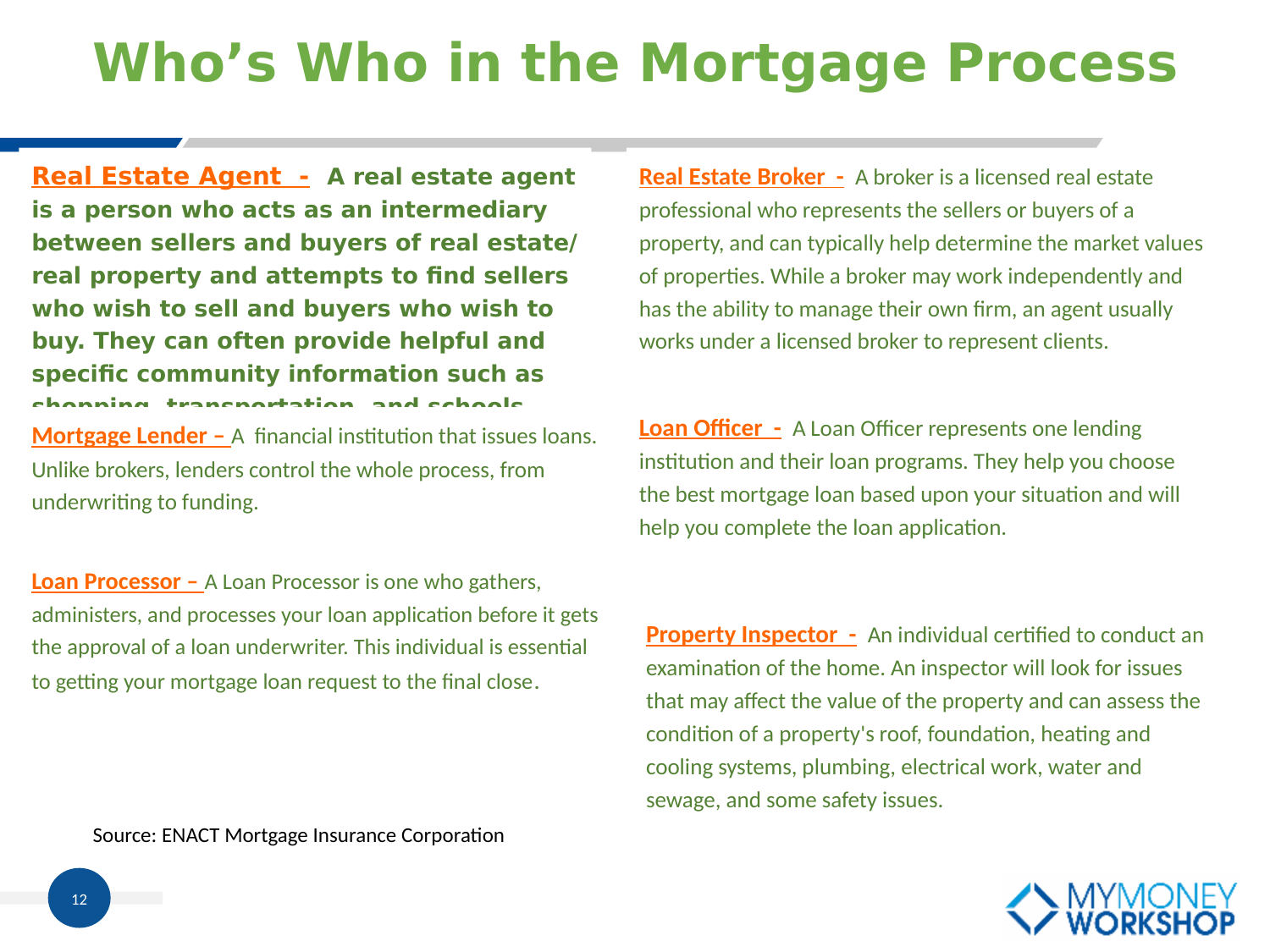

# Who’s Who in the Mortgage Process
Real Estate Agent  -  A real estate agent is a person who acts as an intermediary between sellers and buyers of real estate/ real property and attempts to find sellers who wish to sell and buyers who wish to buy. They can often provide helpful and specific community information such as shopping, transportation, and schools.
Real Estate Broker  -  A broker is a licensed real estate professional who represents the sellers or buyers of a property, and can typically help determine the market values of properties. While a broker may work independently and has the ability to manage their own firm, an agent usually works under a licensed broker to represent clients.
Loan Officer  -  A Loan Officer represents one lending institution and their loan programs. They help you choose the best mortgage loan based upon your situation and will help you complete the loan application.
Mortgage Lender – A  financial institution that issues loans. Unlike brokers, lenders control the whole process, from underwriting to funding.
Loan Processor – A Loan Processor is one who gathers, administers, and processes your loan application before it gets the approval of a loan underwriter. This individual is essential to getting your mortgage loan request to the final close.
Property Inspector  -  An individual certified to conduct an examination of the home. An inspector will look for issues that may affect the value of the property and can assess the condition of a property's roof, foundation, heating and cooling systems, plumbing, electrical work, water and sewage, and some safety issues.
Source: ENACT Mortgage Insurance Corporation